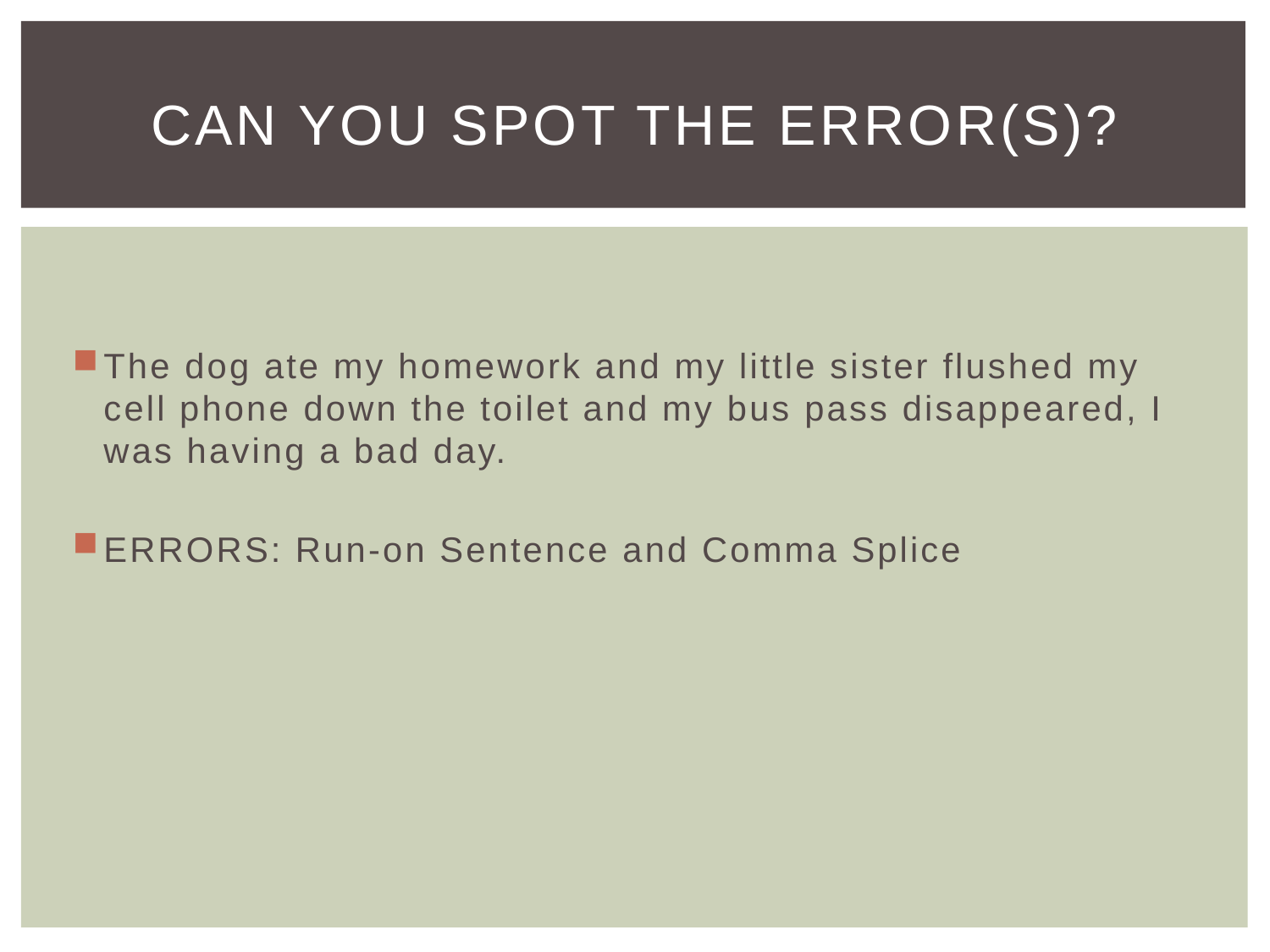

# Can you spot the error(s)?

The dog ate my homework and my little sister flushed my cell phone down the toilet and my bus pass disappeared, I was having a bad day.

ERRORS: Run-on Sentence and Comma Splice